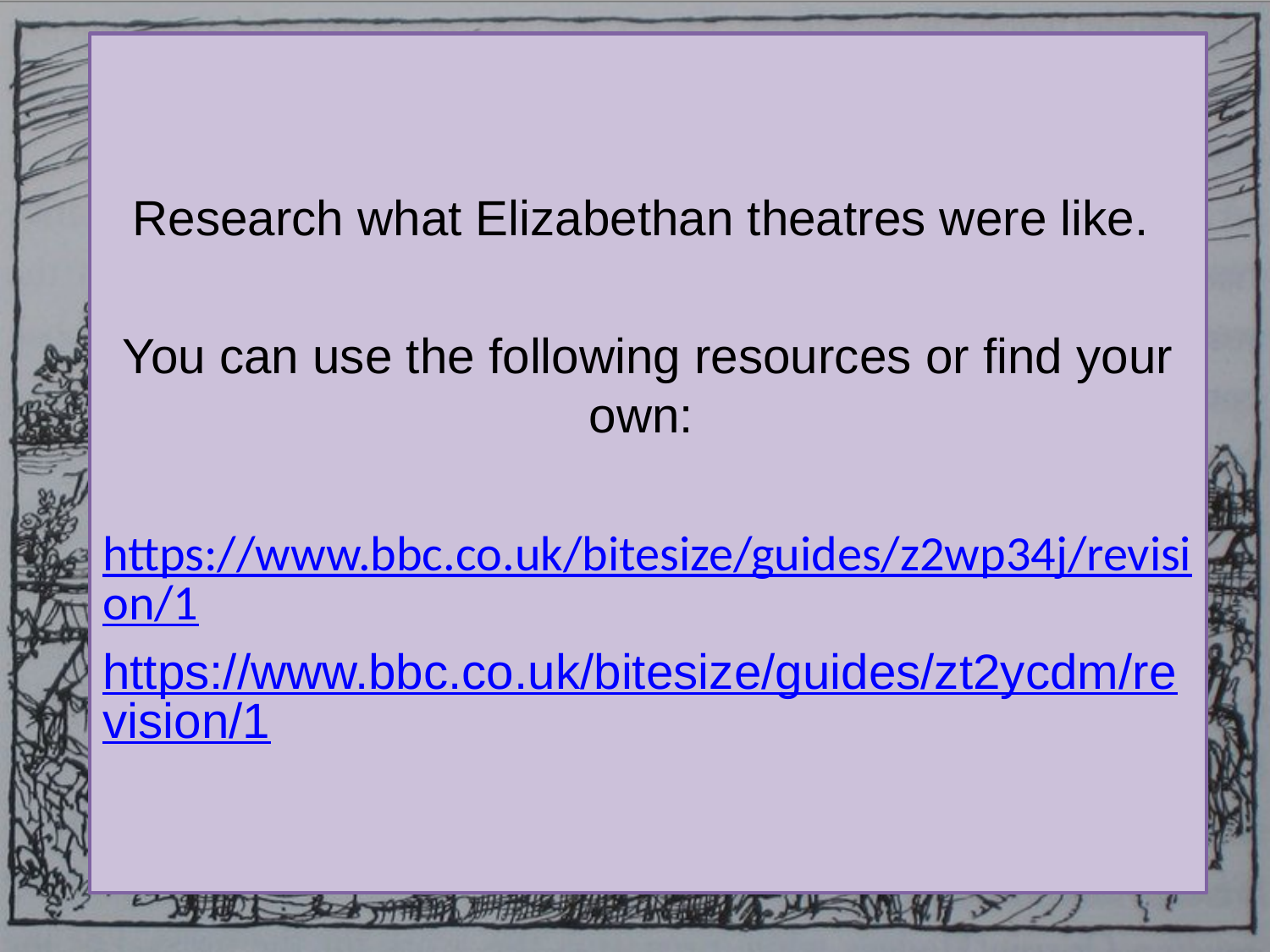

Research what Elizabethan theatres were like.

You can use the following resources or find your own:

https://www.bbc.co.uk/bitesize/guides/z2wp34j/revision/1
https://www.bbc.co.uk/bitesize/guides/zt2ycdm/revision/1

#